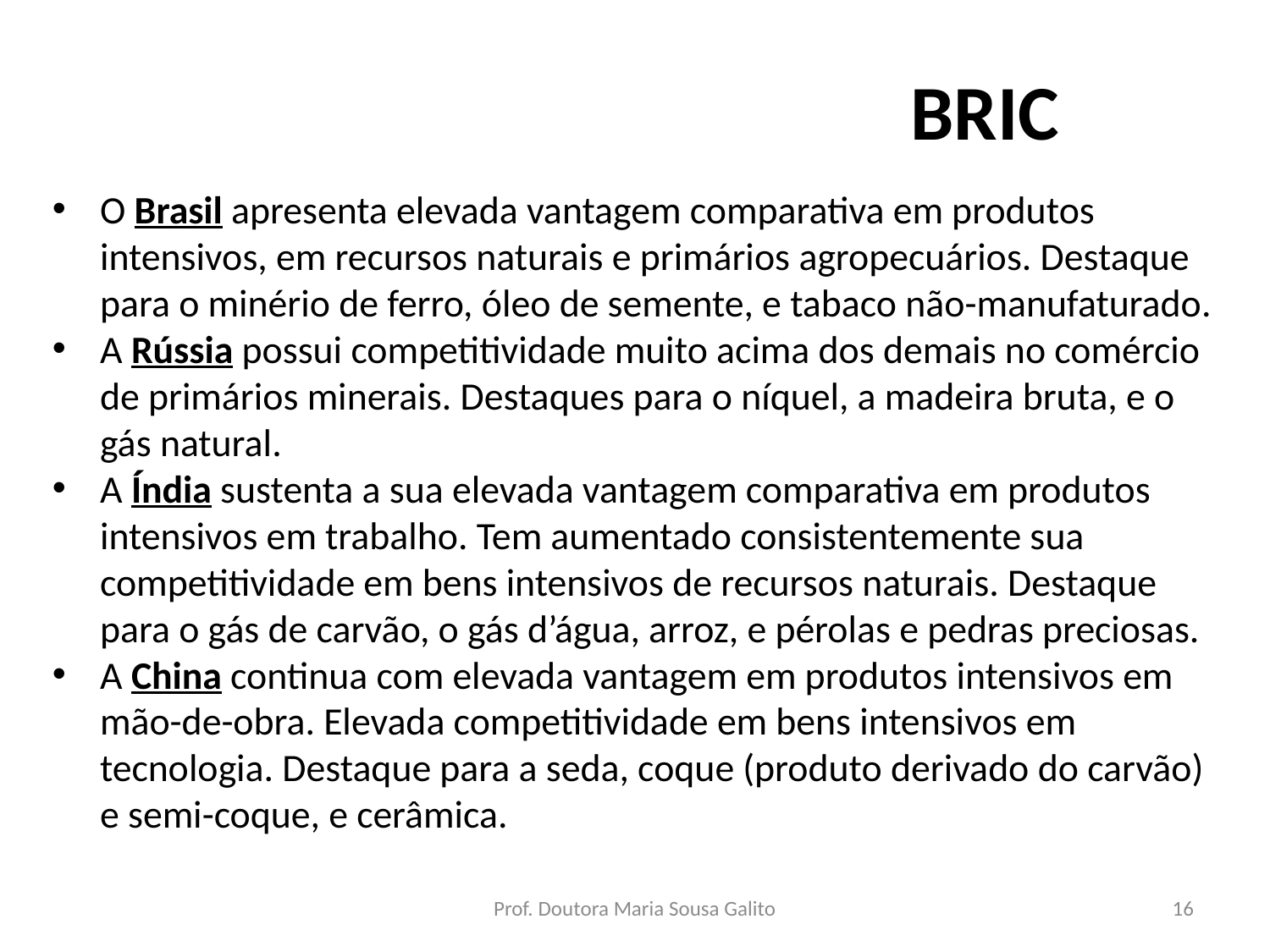

# BRIC
O Brasil apresenta elevada vantagem comparativa em produtos intensivos, em recursos naturais e primários agropecuários. Destaque para o minério de ferro, óleo de semente, e tabaco não-manufaturado.
A Rússia possui competitividade muito acima dos demais no comércio de primários minerais. Destaques para o níquel, a madeira bruta, e o gás natural.
A Índia sustenta a sua elevada vantagem comparativa em produtos intensivos em trabalho. Tem aumentado consistentemente sua competitividade em bens intensivos de recursos naturais. Destaque para o gás de carvão, o gás d’água, arroz, e pérolas e pedras preciosas.
A China continua com elevada vantagem em produtos intensivos em mão-de-obra. Elevada competitividade em bens intensivos em tecnologia. Destaque para a seda, coque (produto derivado do carvão) e semi-coque, e cerâmica.

Prof. Doutora Maria Sousa Galito
16